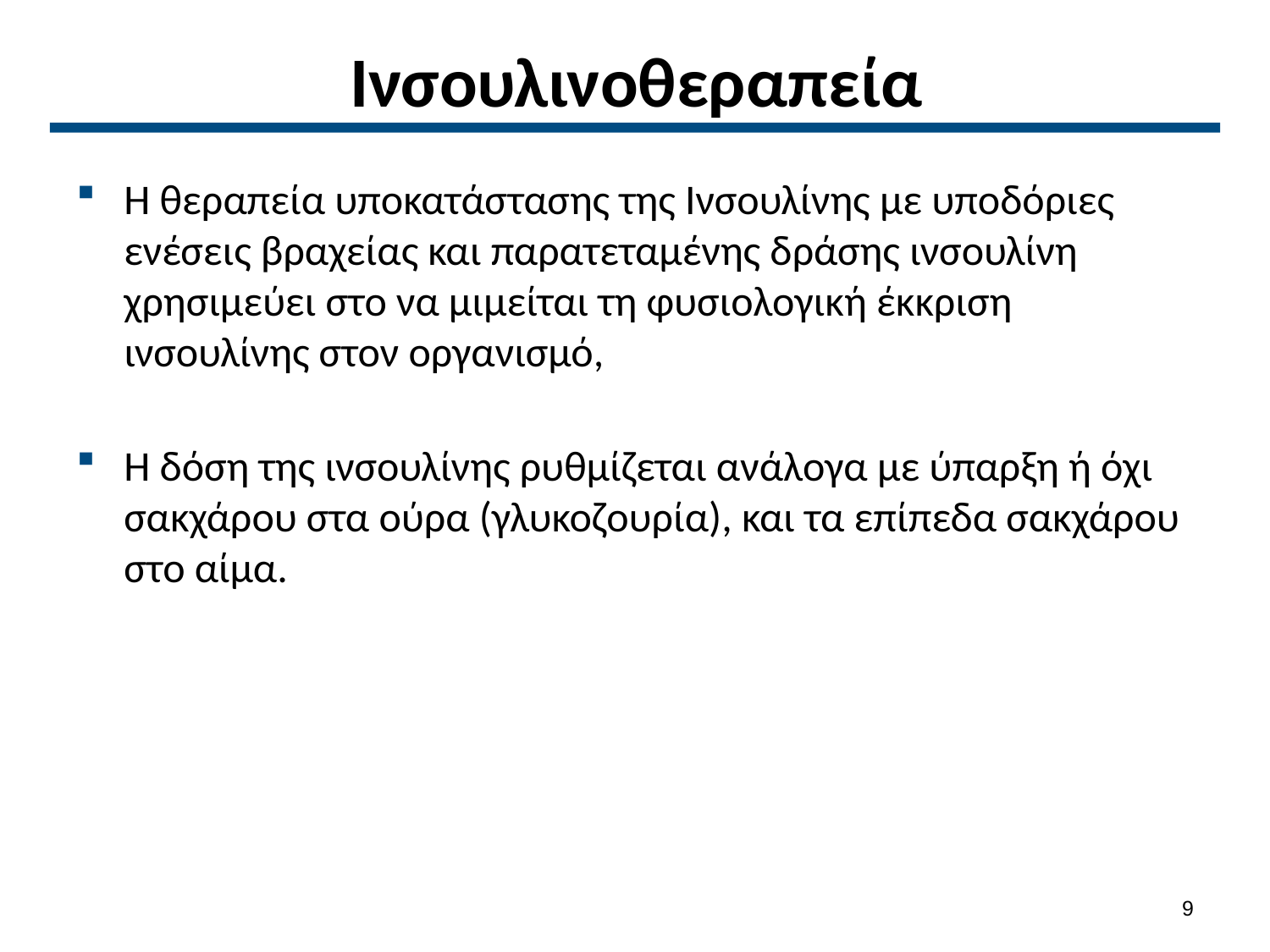

# Ινσουλινοθεραπεία

Η θεραπεία υποκατάστασης της Ινσουλίνης με υποδόριες ενέσεις βραχείας και παρατεταμένης δράσης ινσουλίνη χρησιμεύει στο να μιμείται τη φυσιολογική έκκριση ινσουλίνης στον οργανισμό,
Η δόση της ινσουλίνης ρυθμίζεται ανάλογα με ύπαρξη ή όχι σακχάρου στα ούρα (γλυκοζουρία), και τα επίπεδα σακχάρου στο αίμα.

9